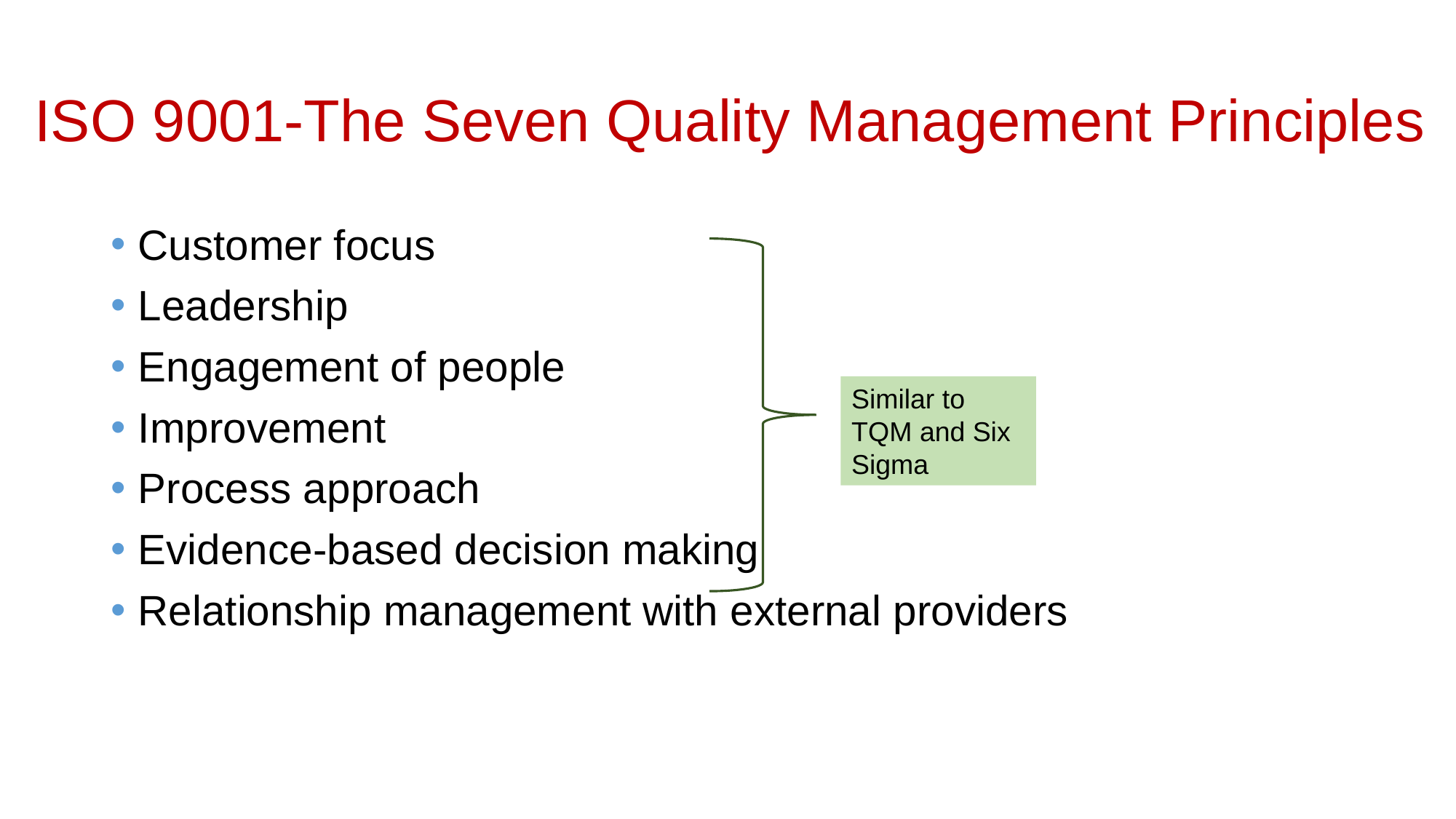

# ISO 9001-The Seven Quality Management Principles
Customer focus
Leadership
Engagement of people
Improvement
Process approach
Evidence-based decision making
Relationship management with external providers

Similar to TQM and Six Sigma